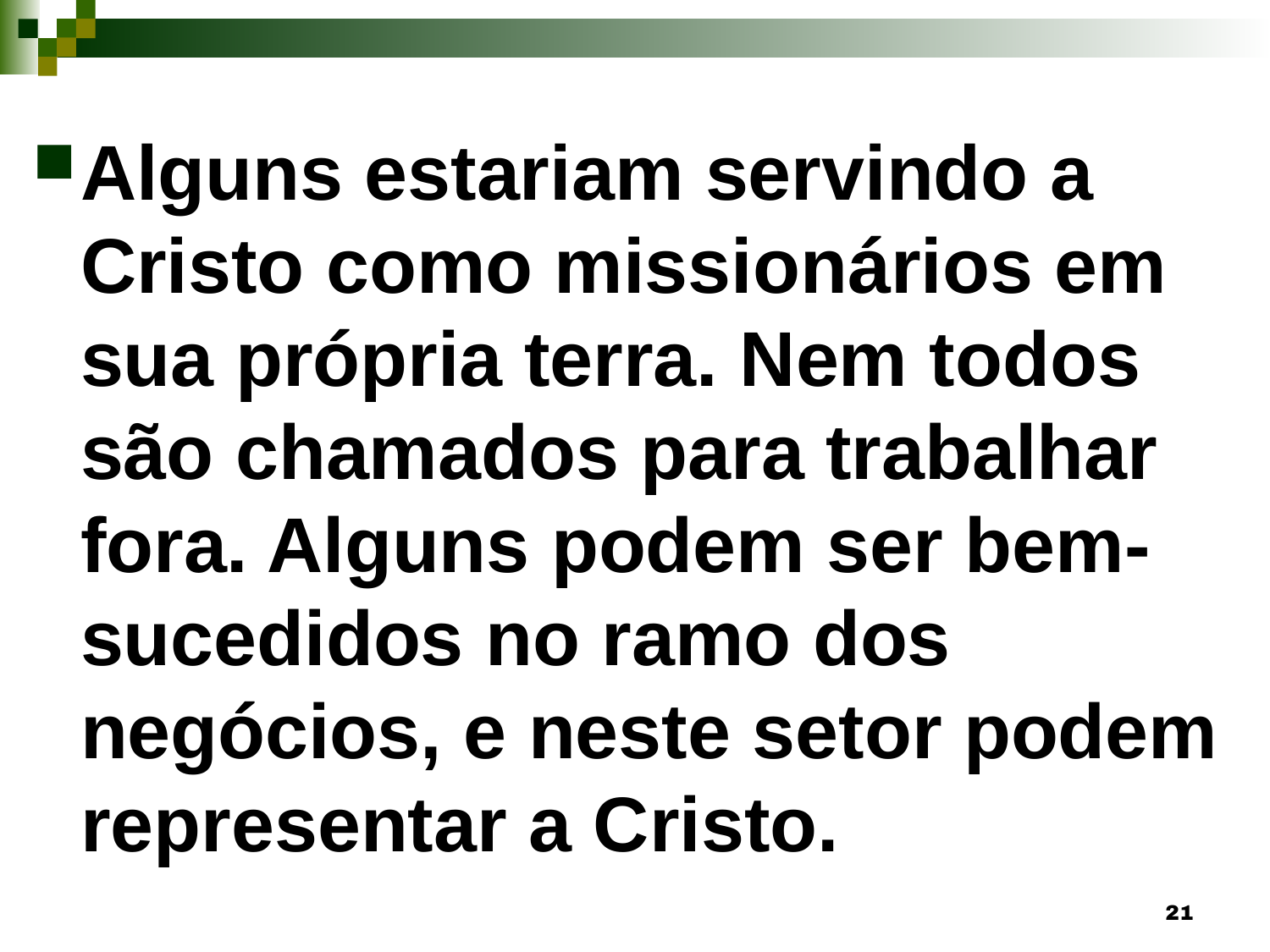

Alguns estariam servindo a Cristo como missionários em sua própria terra. Nem todos são chamados para trabalhar fora. Alguns podem ser bem-sucedidos no ramo dos negócios, e neste setor podem representar a Cristo.
21